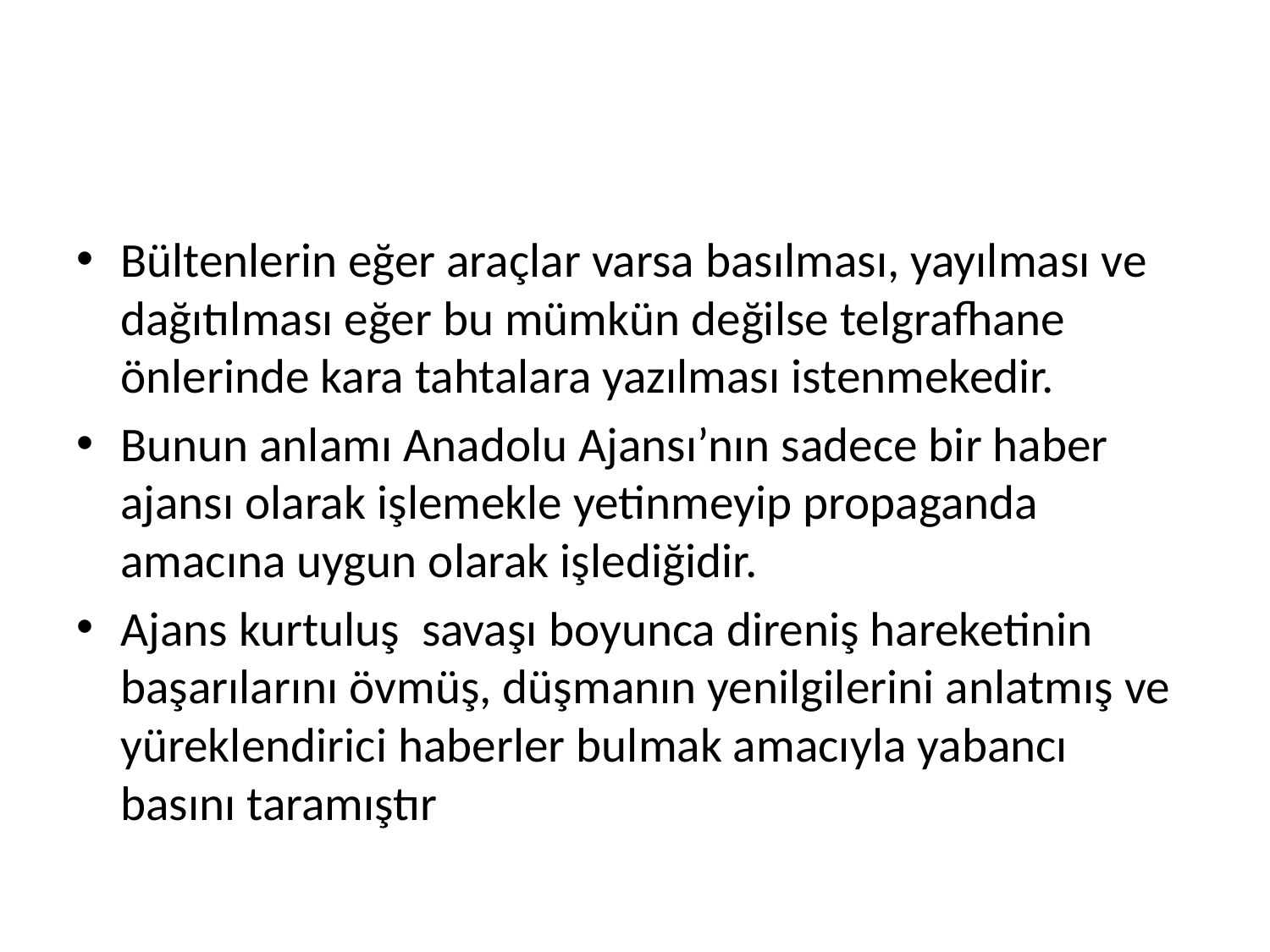

#
Bültenlerin eğer araçlar varsa basılması, yayılması ve dağıtılması eğer bu mümkün değilse telgrafhane önlerinde kara tahtalara yazılması istenmekedir.
Bunun anlamı Anadolu Ajansı’nın sadece bir haber ajansı olarak işlemekle yetinmeyip propaganda amacına uygun olarak işlediğidir.
Ajans kurtuluş  savaşı boyunca direniş hareketinin başarılarını övmüş, düşmanın yenilgilerini anlatmış ve yüreklendirici haberler bulmak amacıyla yabancı basını taramıştır